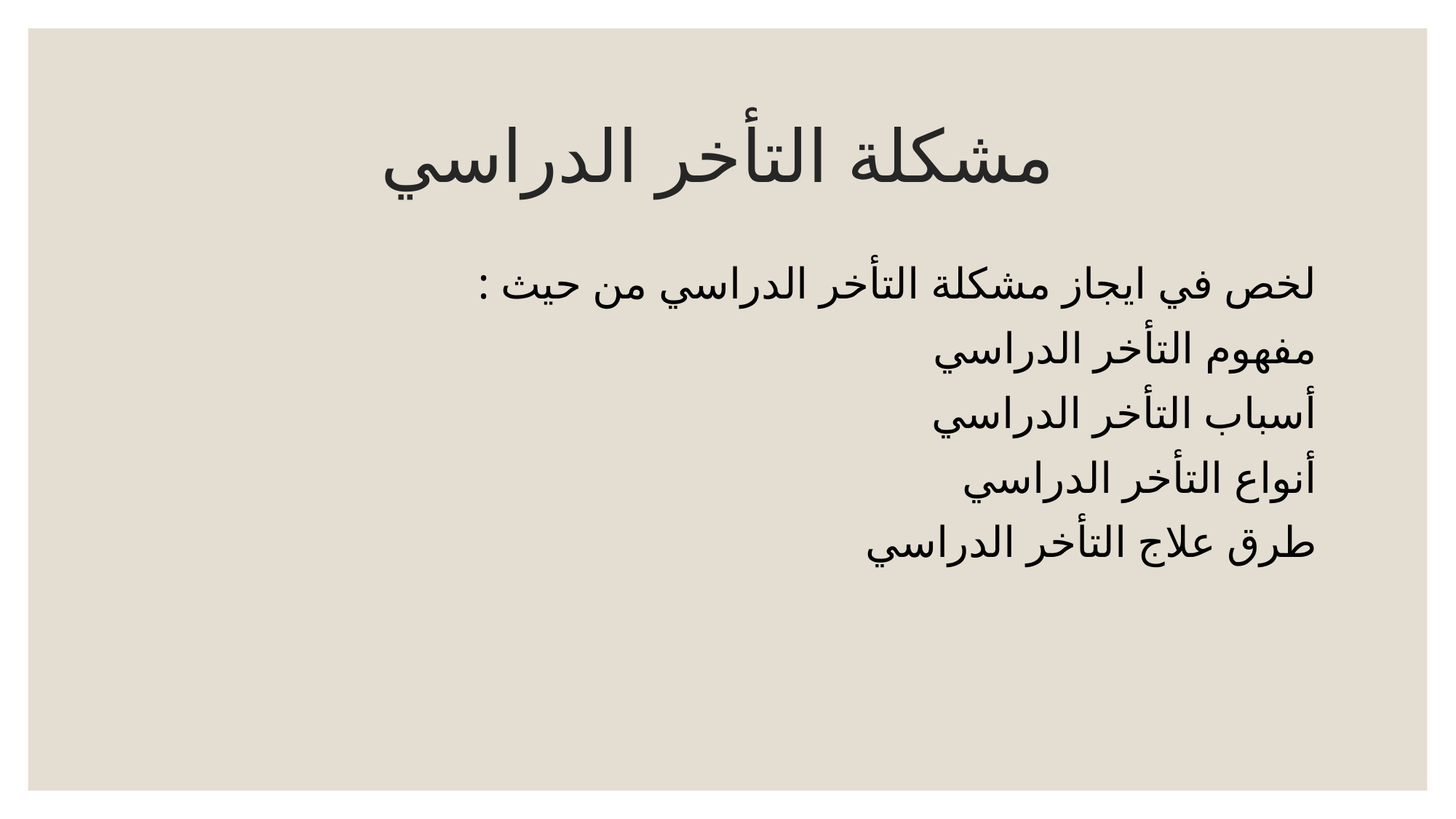

# مشكلة التأخر الدراسي
لخص في ايجاز مشكلة التأخر الدراسي من حيث :
مفهوم التأخر الدراسي
أسباب التأخر الدراسي
أنواع التأخر الدراسي
طرق علاج التأخر الدراسي